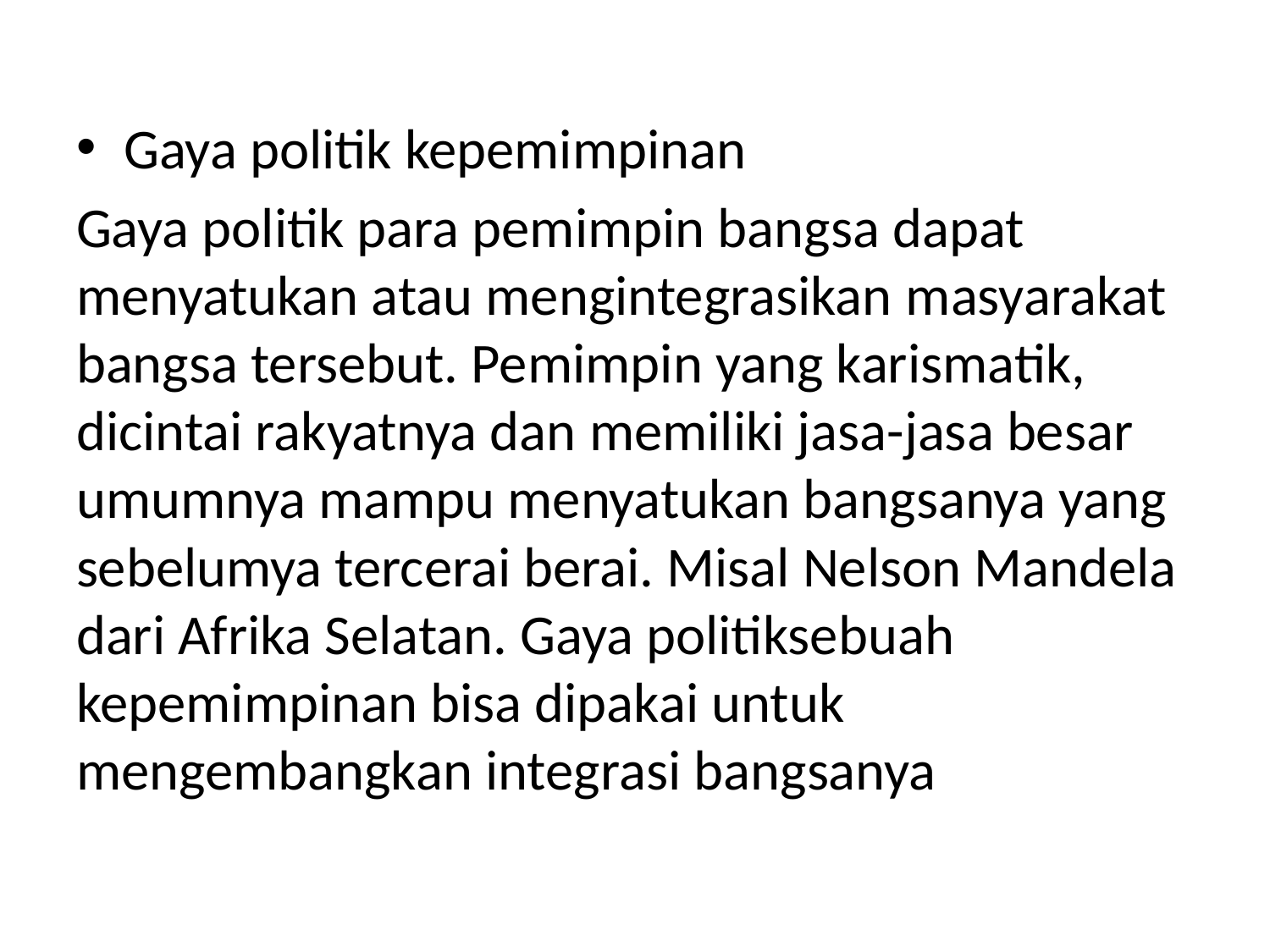

Gaya politik kepemimpinan
Gaya politik para pemimpin bangsa dapat menyatukan atau mengintegrasikan masyarakat bangsa tersebut. Pemimpin yang karismatik, dicintai rakyatnya dan memiliki jasa-jasa besar umumnya mampu menyatukan bangsanya yang sebelumya tercerai berai. Misal Nelson Mandela dari Afrika Selatan. Gaya politiksebuah kepemimpinan bisa dipakai untuk mengembangkan integrasi bangsanya